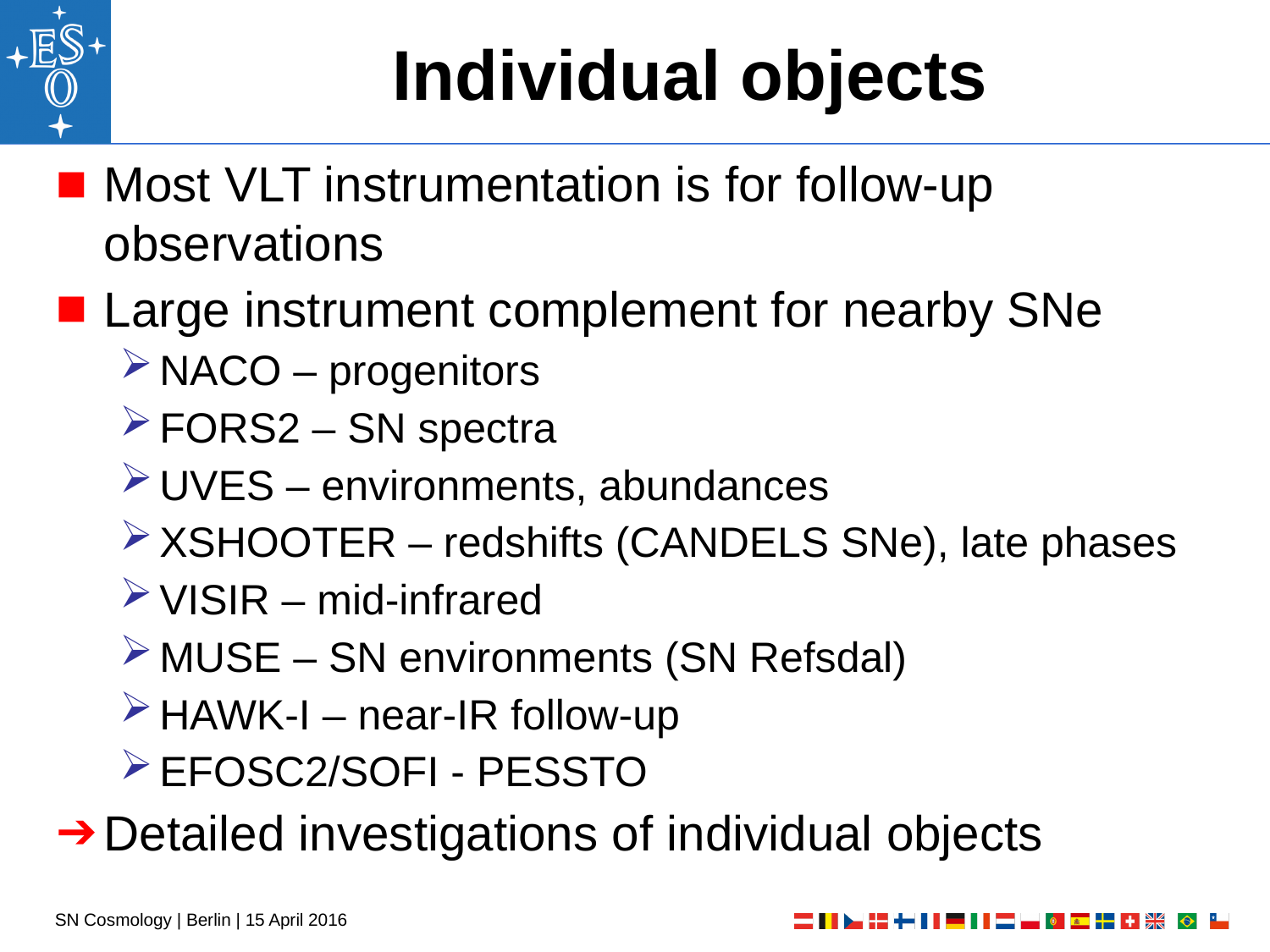

# Individual objects
Most VLT instrumentation is for follow-up observations
Large instrument complement for nearby SNe
NACO – progenitors
FORS2 – SN spectra
UVES – environments, abundances
XSHOOTER – redshifts (CANDELS SNe), late phases
VISIR – mid-infrared
MUSE – SN environments (SN Refsdal)
HAWK-I – near-IR follow-up
EFOSC2/SOFI - PESSTO
Detailed investigations of individual objects